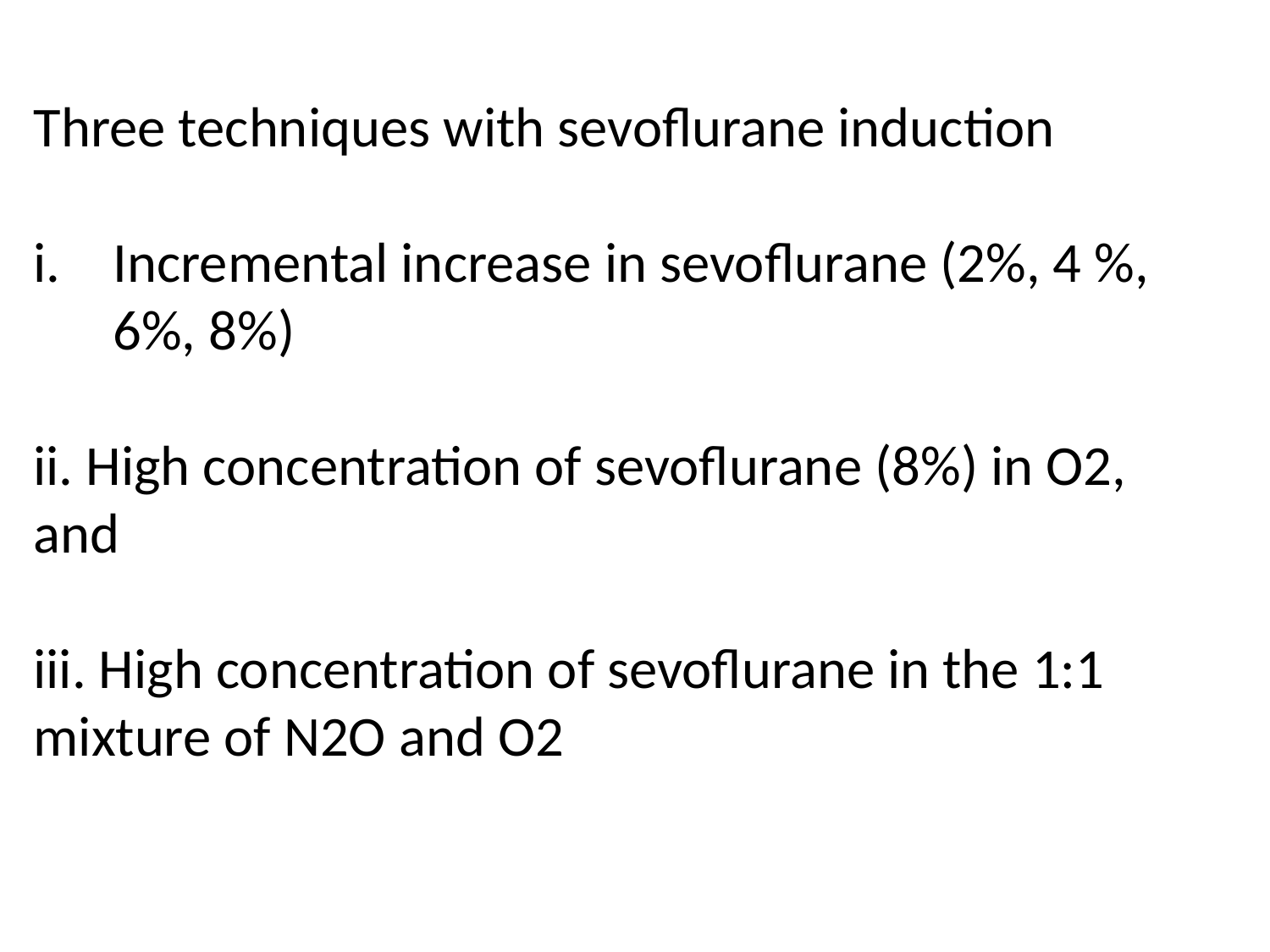

Three techniques with sevoflurane induction

Incremental increase in sevoflurane (2%, 4 %, 6%, 8%)

ii. High concentration of sevoflurane (8%) in O2, and

iii. High concentration of sevoflurane in the 1:1 mixture of N2O and O2